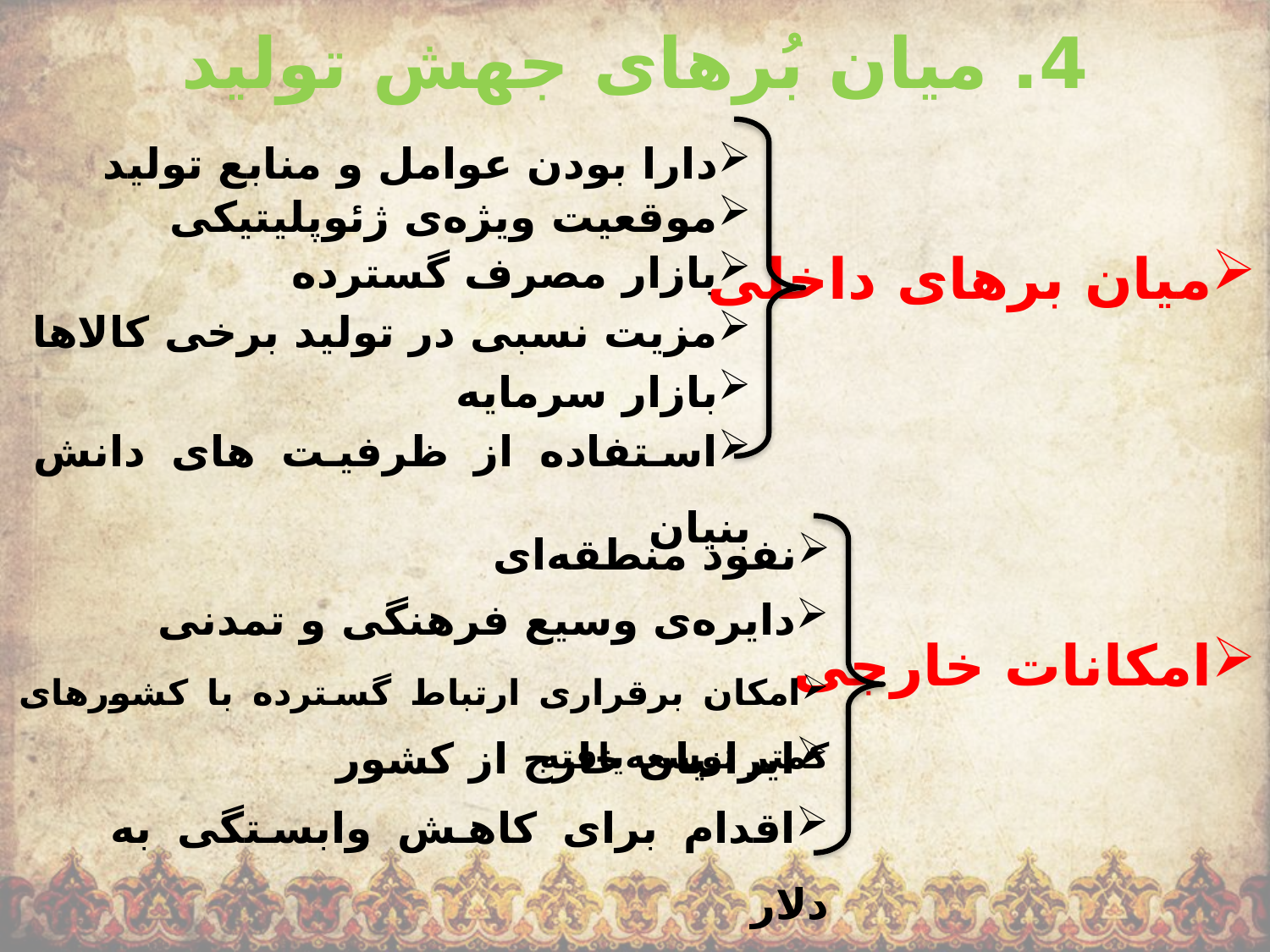

4. میان بُرهای جهش تولید
دارا بودن عوامل و منابع تولید

میان برهای داخلی

امکانات خارجی

موقعیت ویژه‌ی ژئوپلیتیکی
بازار مصرف گسترده
مزیت نسبی در تولید برخی کالاها
بازار سرمایه
استفاده از ظرفیت های دانش بنیان
نفوذ منطقه‌ای

دایره‌ی وسیع فرهنگی و تمدنی
امکان برقراری ارتباط گسترده با کشورهای کمتر توسعه‌یافته
ایرانیان خارج از کشور
اقدام برای کاهش وابستگی به دلار